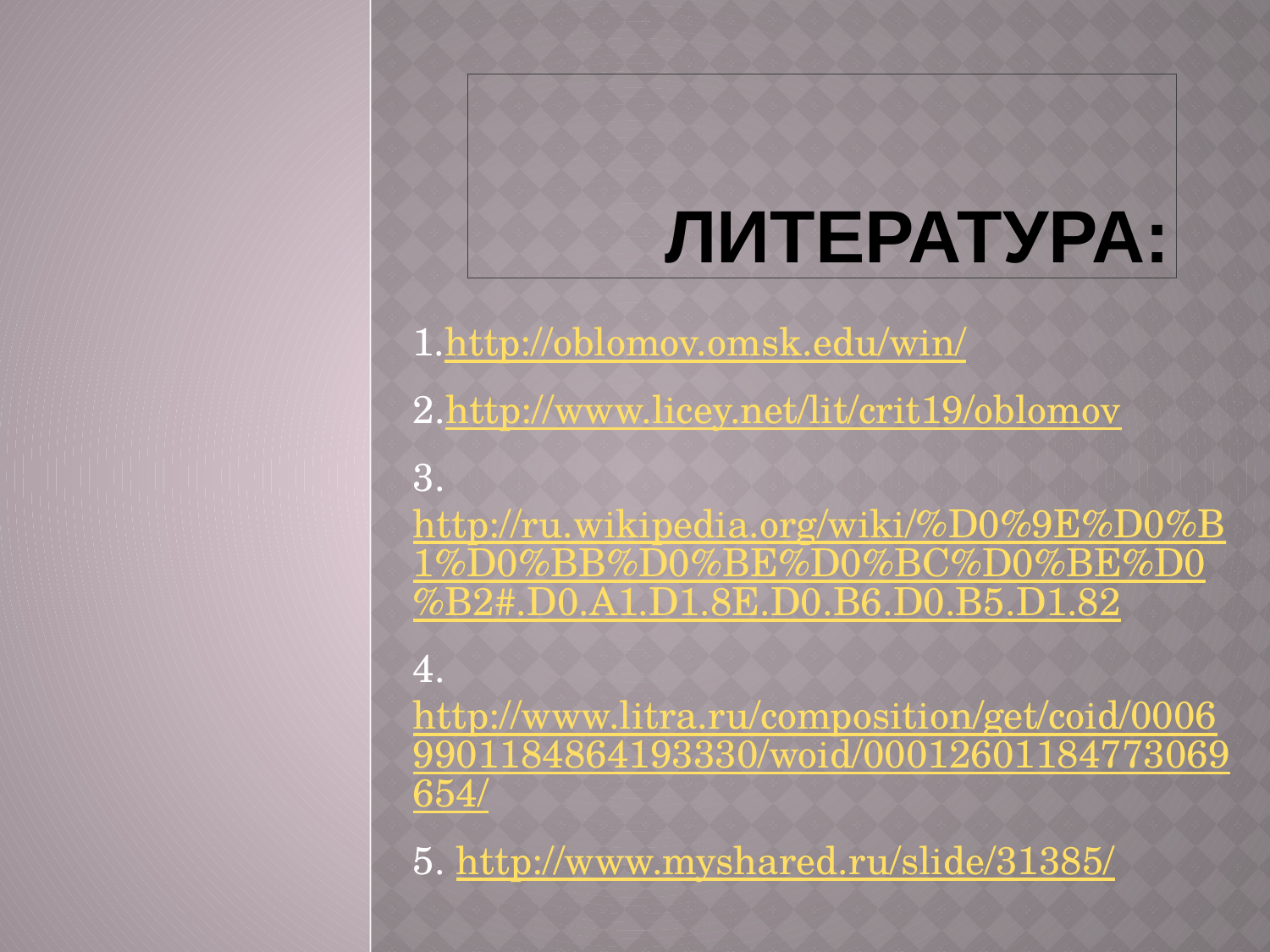

# Литература:
1.http://oblomov.omsk.edu/win/
2.http://www.licey.net/lit/crit19/oblomov
3.http://ru.wikipedia.org/wiki/%D0%9E%D0%B1%D0%BB%D0%BE%D0%BC%D0%BE%D0%B2#.D0.A1.D1.8E.D0.B6.D0.B5.D1.82
4.http://www.litra.ru/composition/get/coid/00069901184864193330/woid/00012601184773069654/
5. http://www.myshared.ru/slide/31385/